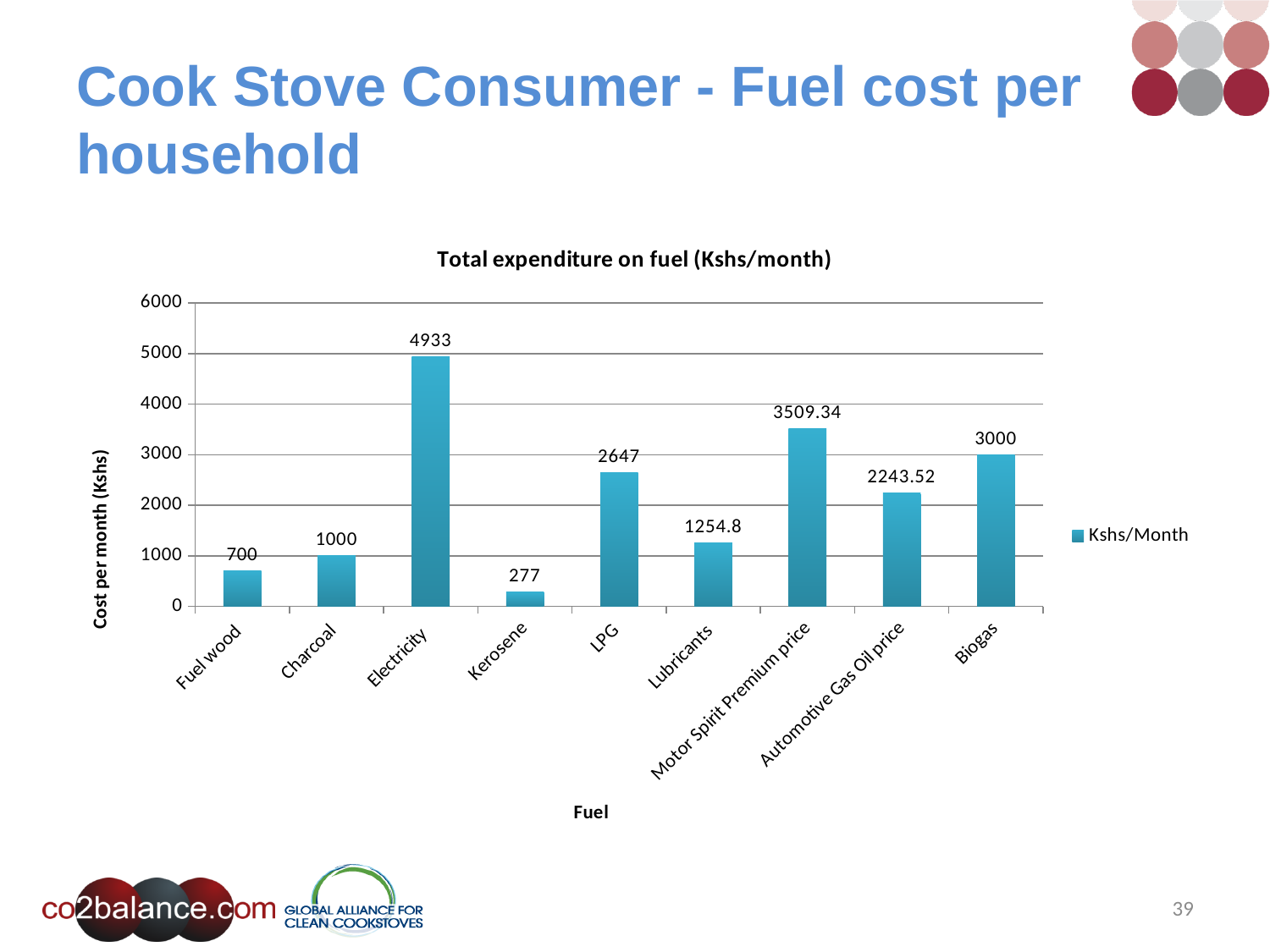

# Cook Stove Consumer - Fuel cost per household

### Chart: Total expenditure on fuel (Kshs/month)

| Category | Kshs/Month |
|---|---|
| Fuel wood  | 700.0 |
| Charcoal  | 1000.0 |
| Electricity   | 4933.0 |
| Kerosene | 277.0 |
| LPG  | 2647.0 |
| Lubricants  | 1254.8 |
| Motor Spirit Premium price | 3509.34 |
| Automotive Gas Oil price | 2243.52 |
| Biogas | 3000.0 |
39